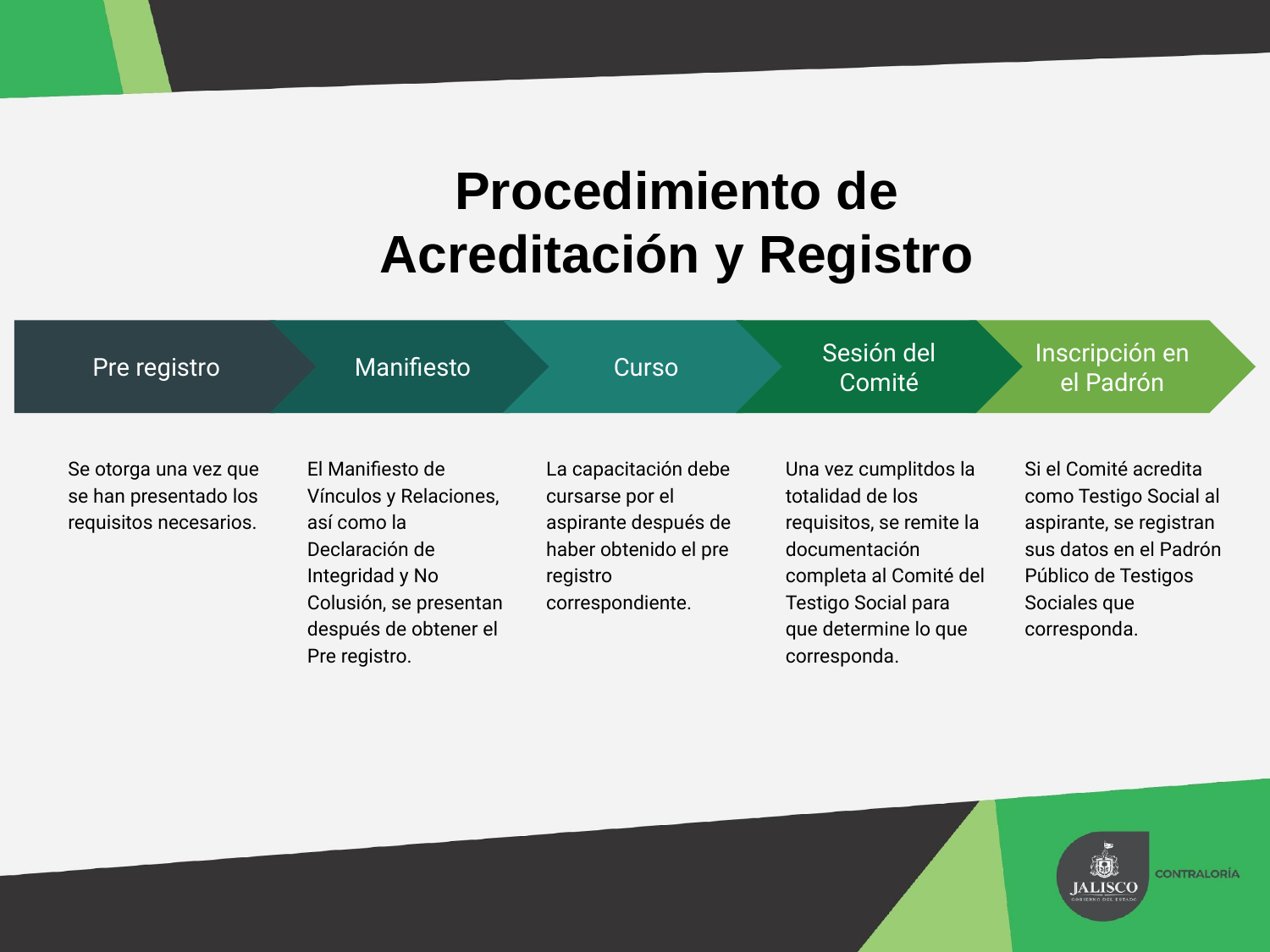

Procedimiento de Acreditación y Registro
Manifiesto
El Manifiesto de Vínculos y Relaciones, así como la Declaración de Integridad y No Colusión, se presentan después de obtener el Pre registro.
Curso
La capacitación debe cursarse por el aspirante después de haber obtenido el pre registro correspondiente.
Sesión del Comité
Una vez cumplitdos la totalidad de los requisitos, se remite la documentación completa al Comité del Testigo Social para que determine lo que corresponda.
Inscripción en el Padrón
Si el Comité acredita como Testigo Social al aspirante, se registran sus datos en el Padrón Público de Testigos Sociales que corresponda.
Pre registro
Se otorga una vez que se han presentado los requisitos necesarios.